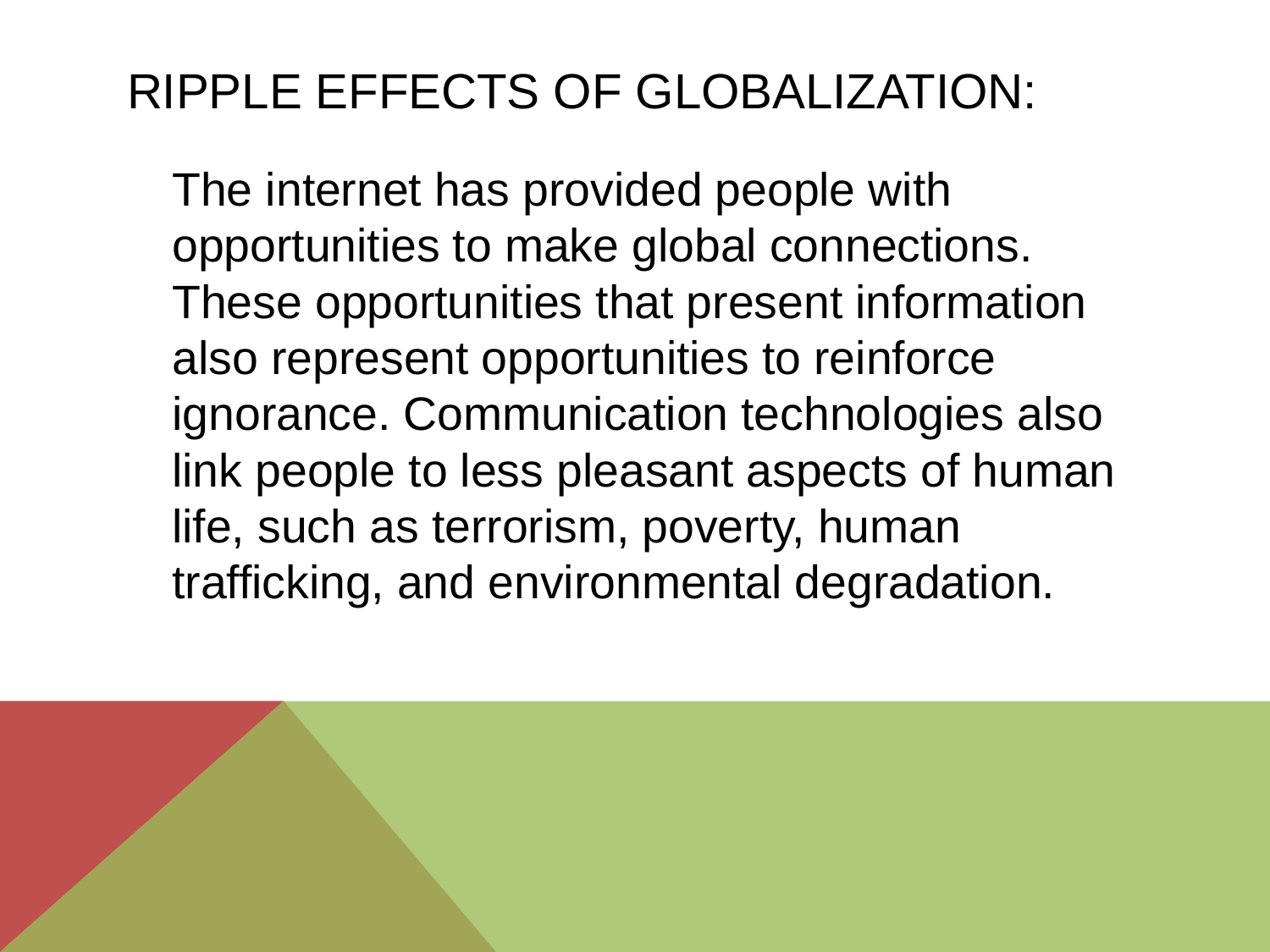

# Ripple effects of globalization:
	The internet has provided people with opportunities to make global connections. These opportunities that present information also represent opportunities to reinforce ignorance. Communication technologies also link people to less pleasant aspects of human life, such as terrorism, poverty, human trafficking, and environmental degradation.